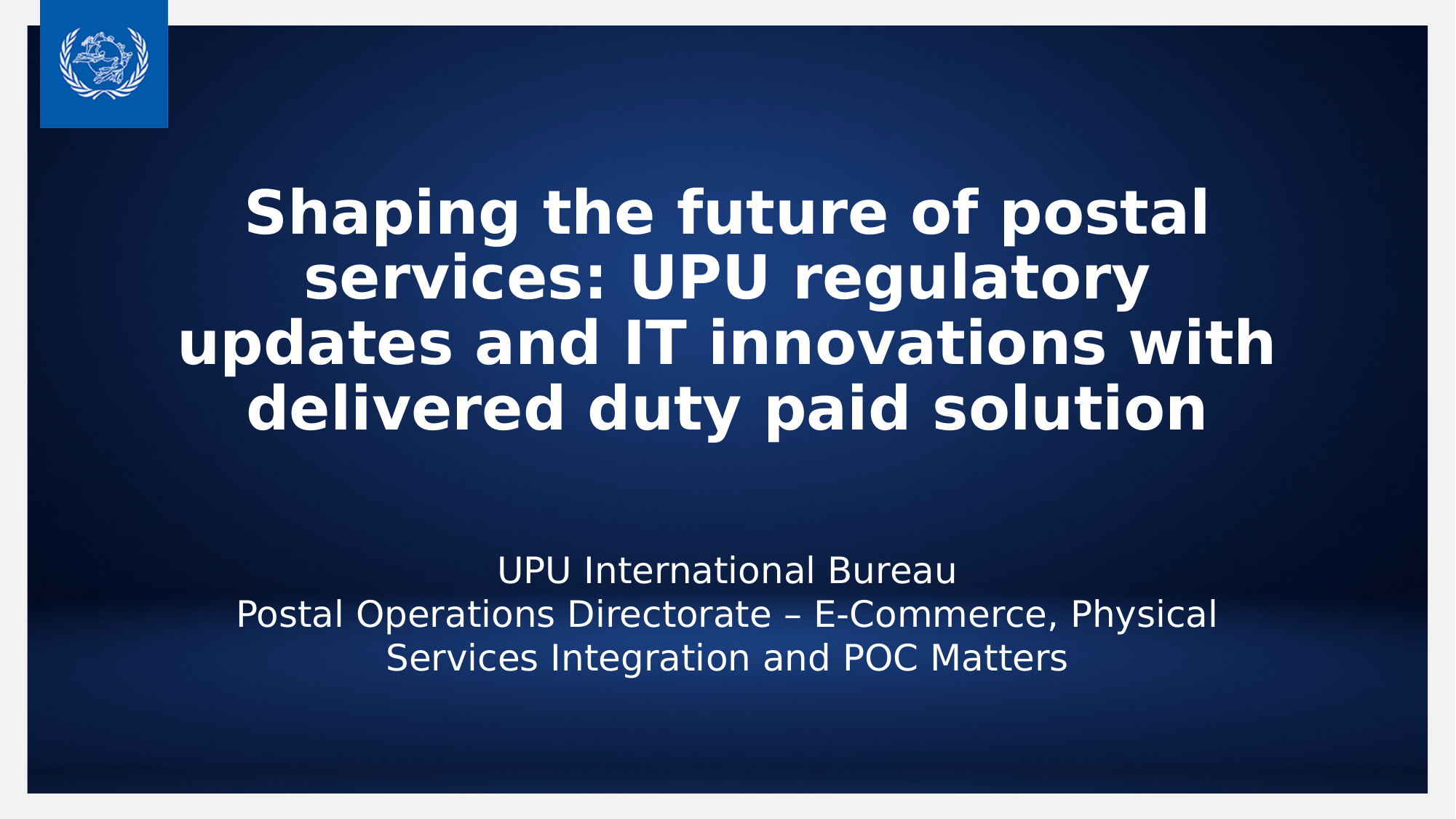

# Shaping the future of postal services: UPU regulatory updates and IT innovations with delivered duty paid solution
UPU International Bureau
Postal Operations Directorate – E-Commerce, Physical Services Integration and POC Matters